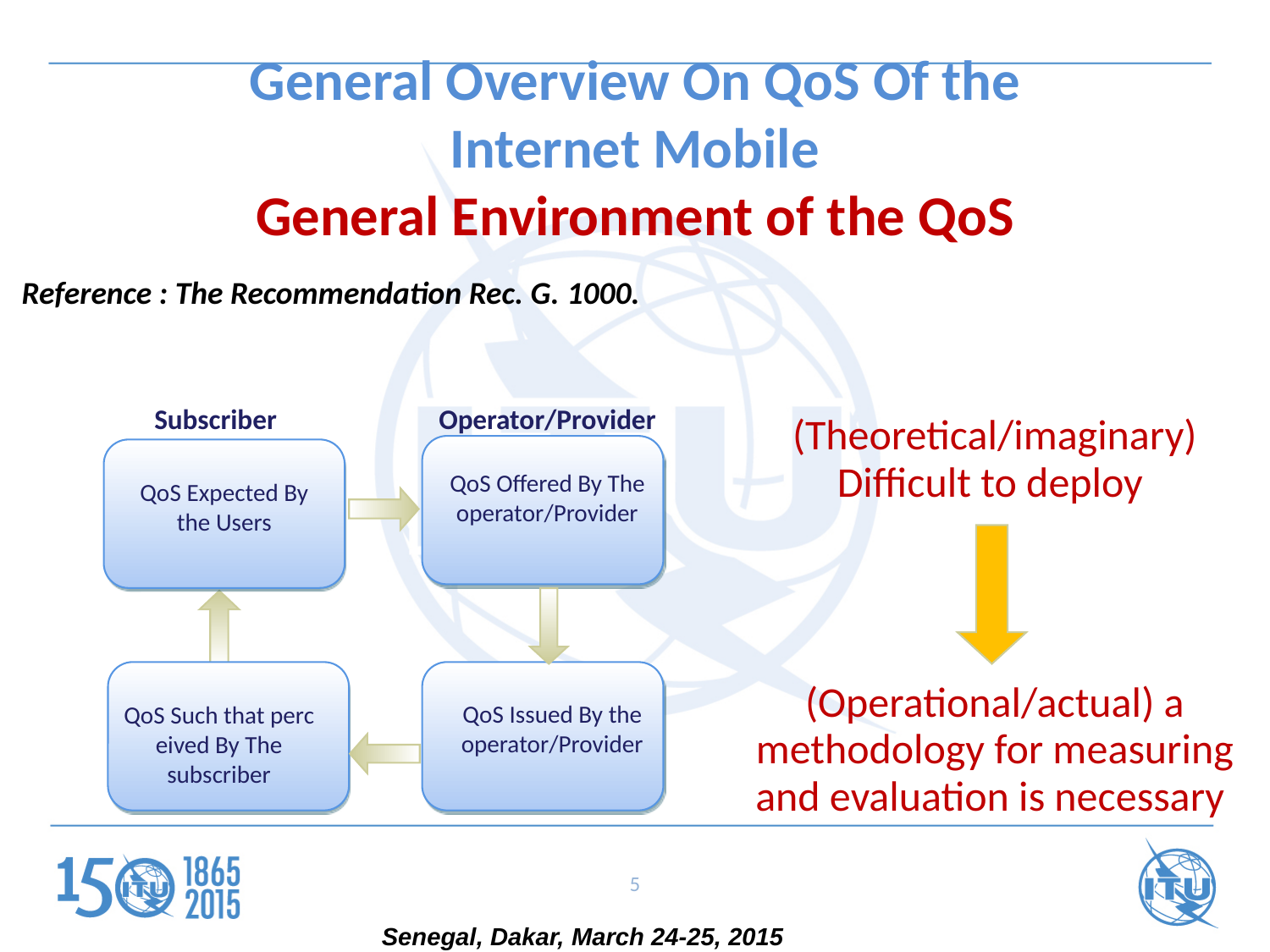

# General Overview On QoS Of the Internet Mobile General Environment of the QoS
Reference : The Recommendation Rec. G. 1000.
Subscriber
Operator/Provider
(Theoretical/imaginary)
Difficult to deploy

(Operational/actual) a methodology for measuring and evaluation is necessary

QoS Offered By The operator/Provider

QoS Expected By the Users

QoS Such that perceived By The subscriber

QoS Issued By the operator/Provider

5
Senegal, Dakar, March 24-25, 2015